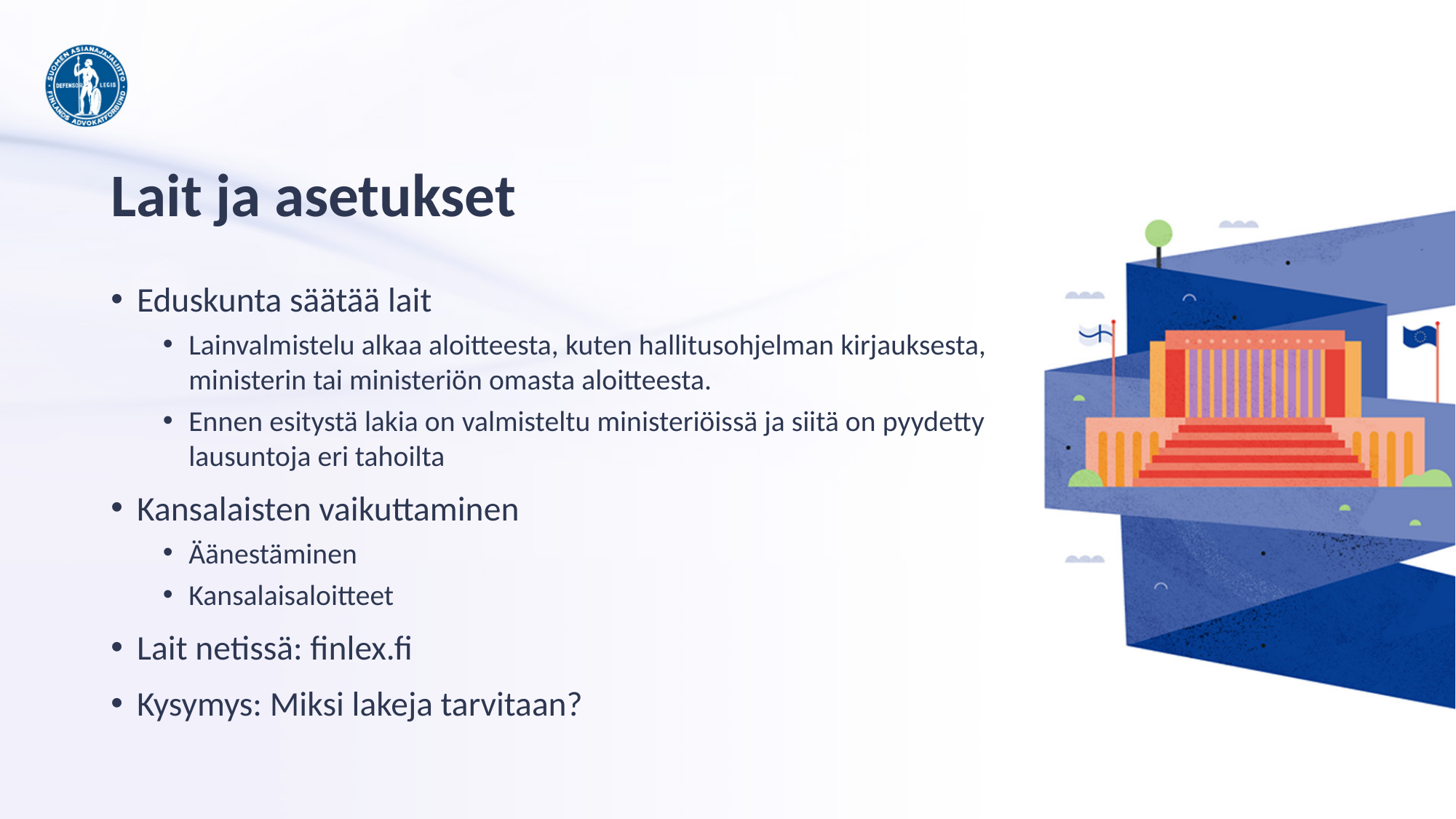

# Lait ja asetukset
Eduskunta säätää lait
Lainvalmistelu alkaa aloitteesta, kuten hallitusohjelman kirjauksesta, ministerin tai ministeriön omasta aloitteesta.
Ennen esitystä lakia on valmisteltu ministeriöissä ja siitä on pyydetty lausuntoja eri tahoilta
Kansalaisten vaikuttaminen
Äänestäminen
Kansalaisaloitteet
Lait netissä: finlex.fi
Kysymys: Miksi lakeja tarvitaan?